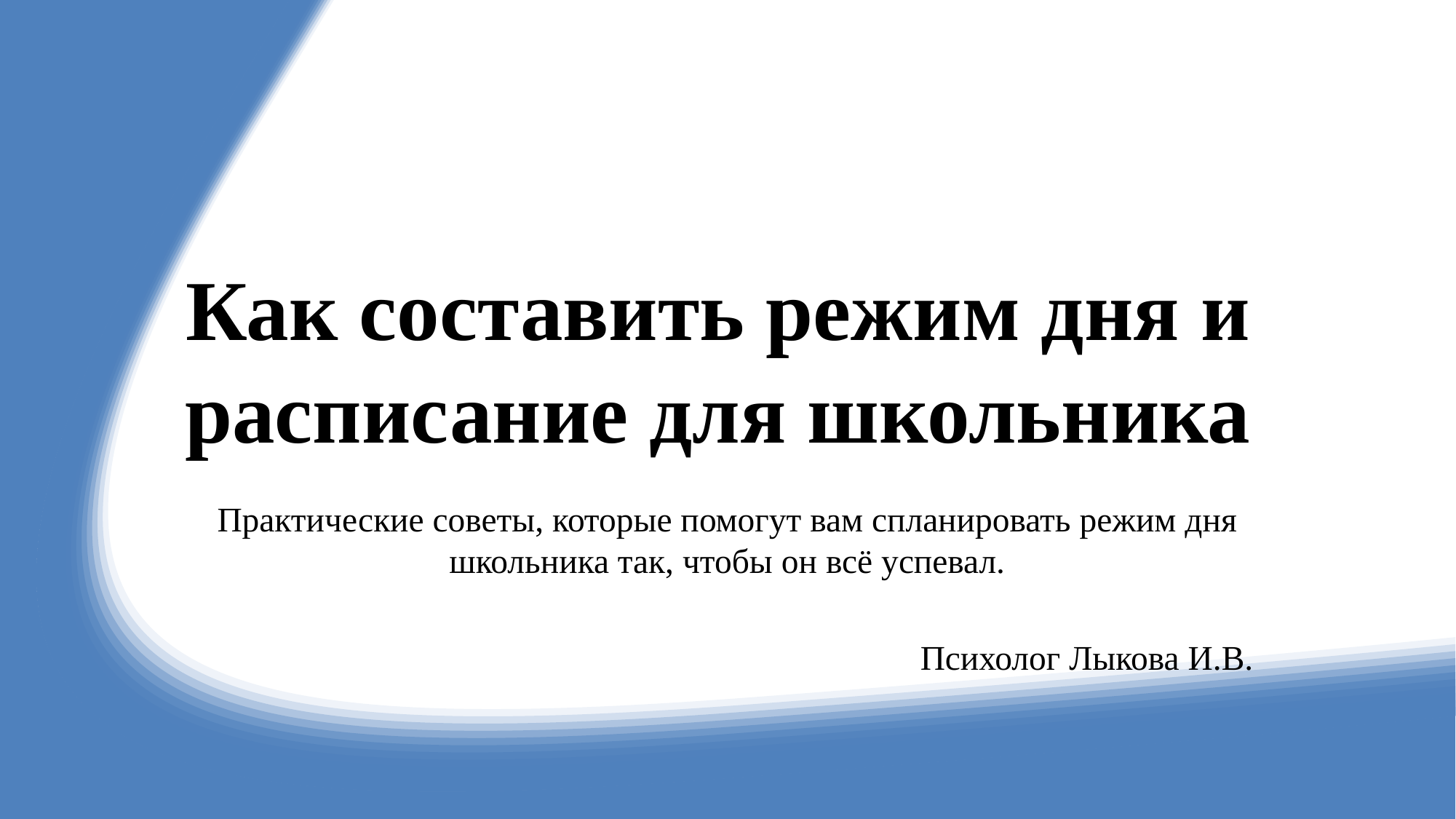

# Как составить режим дня и расписание для школьника
Практические советы, которые помогут вам спланировать режим дня школьника так, чтобы он всё успевал.

Психолог Лыкова И.В.